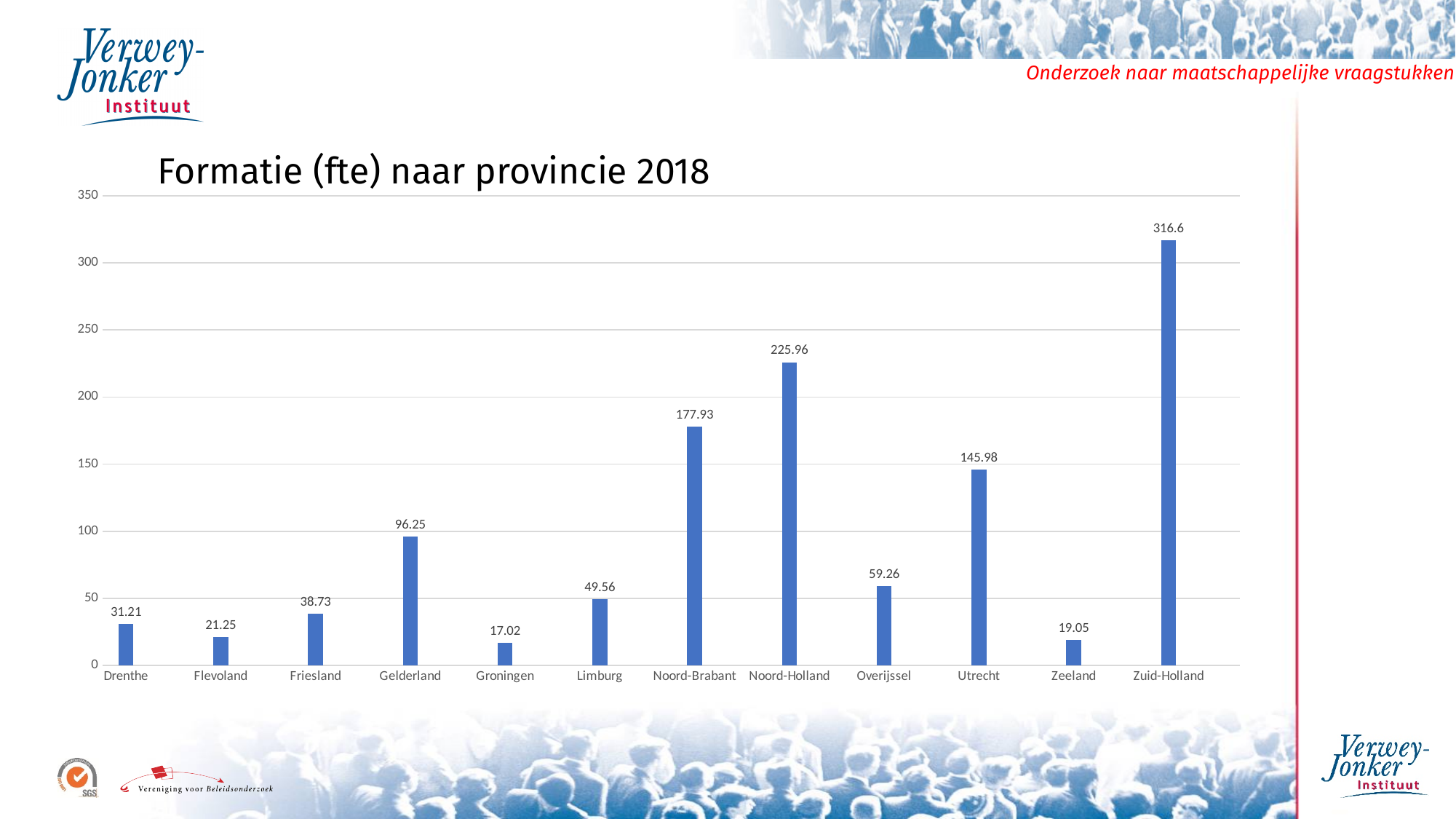

Formatie (fte) naar provincie 2018

### Chart

| Category | Sum |
|---|---|
| Drenthe | 31.21 |
|  | None |
| Flevoland | 21.25 |
|  | None |
| Friesland | 38.73 |
|  | None |
| Gelderland | 96.25 |
|  | None |
| Groningen | 17.02 |
|  | None |
| Limburg | 49.56 |
|  | None |
| Noord-Brabant | 177.93 |
|  | None |
| Noord-Holland | 225.96 |
|  | None |
| Overijssel | 59.26 |
|  | None |
| Utrecht | 145.98 |
|  | None |
| Zeeland | 19.05 |
|  | None |
| Zuid-Holland | 316.6 |